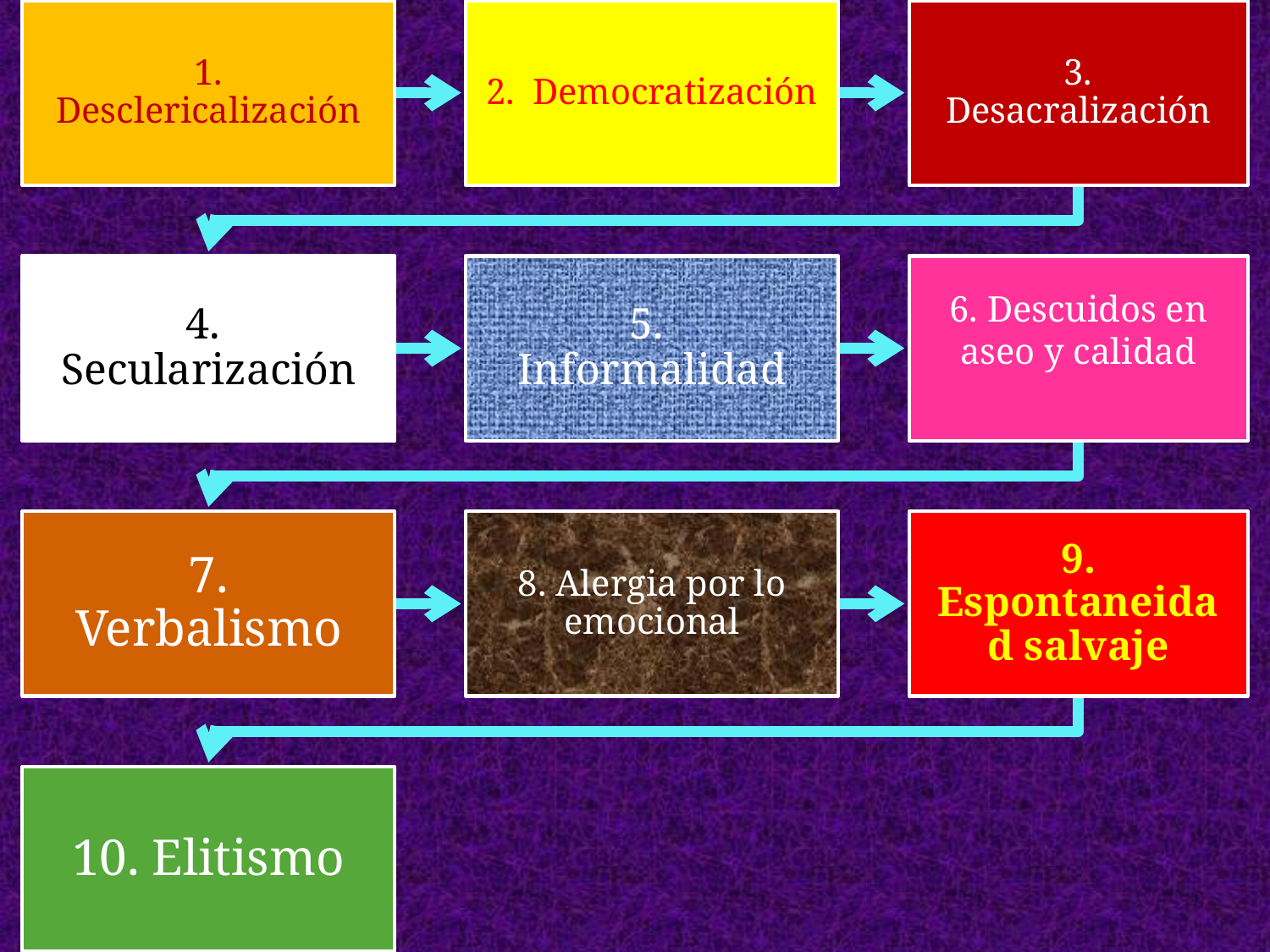

1. Desclericalización

2.  Democratización

3. Desacralización

4.  Secularización

5.  Informalidad

6. Descuidos en aseo y calidad

7. Verbalismo

8. Alergia por lo emocional

9. Espontaneidad salvaje
10. Elitismo